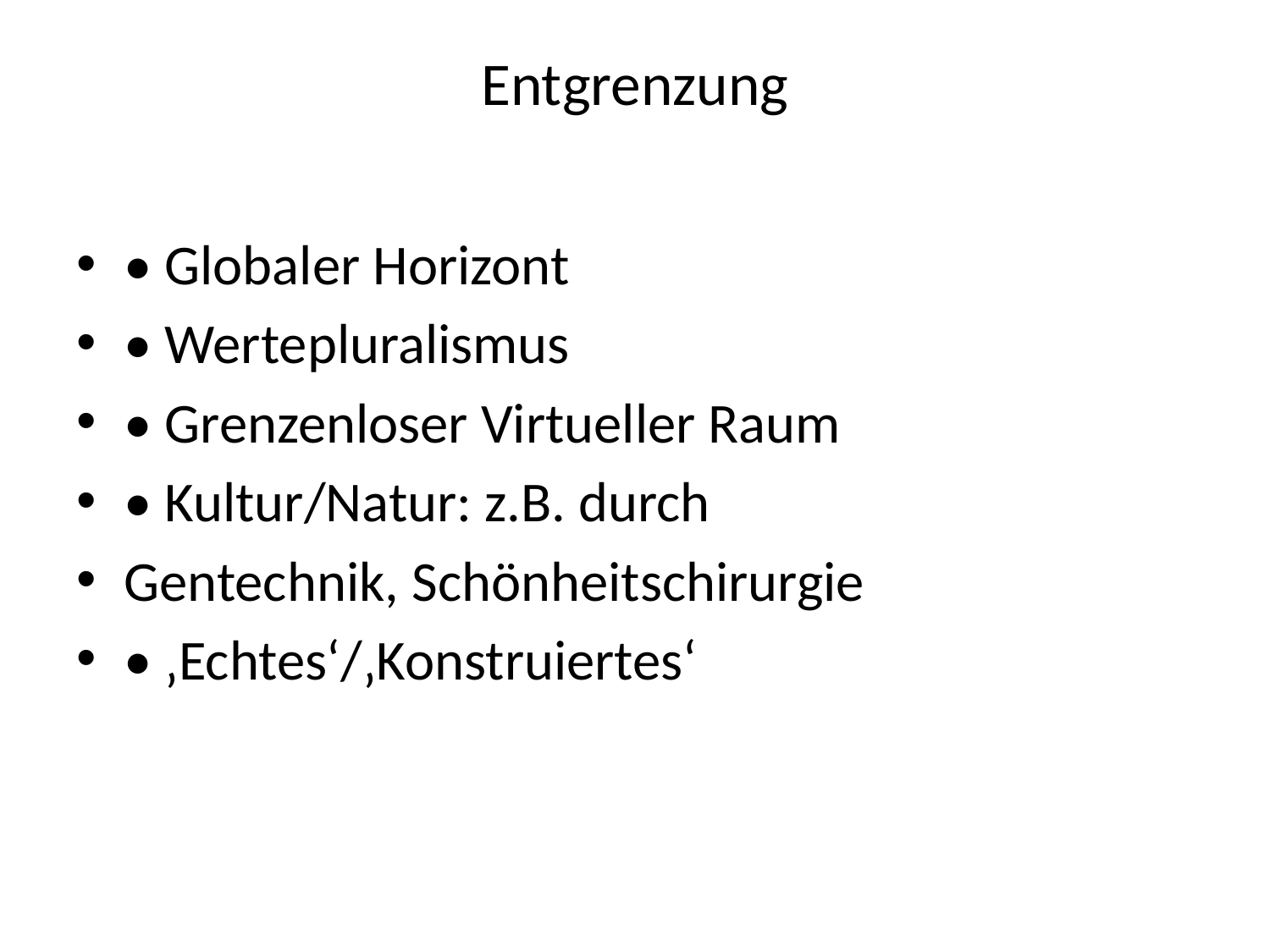

# Entgrenzung
• Globaler Horizont
• Wertepluralismus
• Grenzenloser Virtueller Raum
• Kultur/Natur: z.B. durch
Gentechnik, Schönheitschirurgie
• ‚Echtes‘/‚Konstruiertes‘